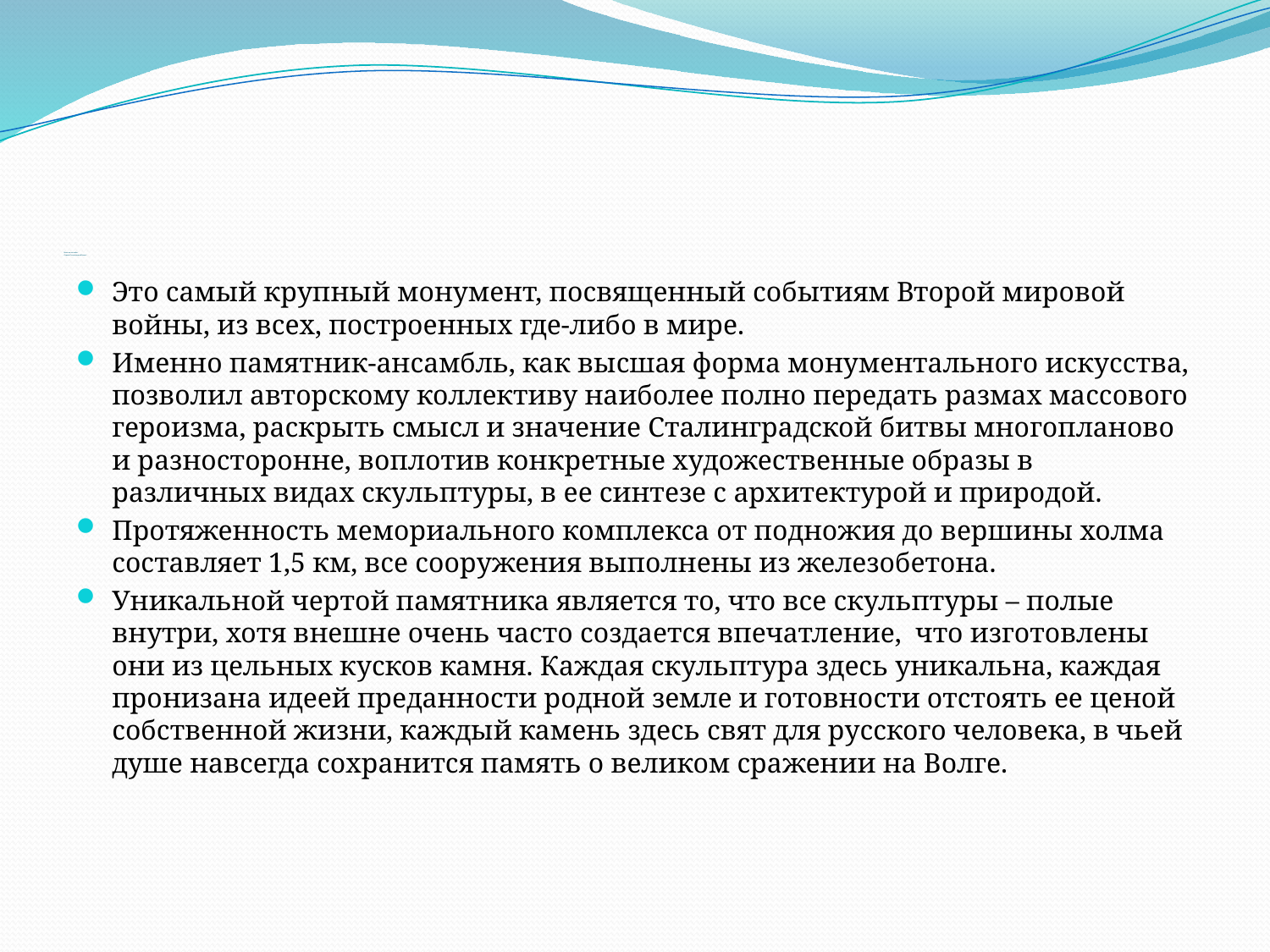

# Памятник-ансамбль «Героям Сталинградской битвы»
Это самый крупный монумент, посвященный событиям Второй мировой войны, из всех, построенных где-либо в мире.
Именно памятник-ансамбль, как высшая форма монументального искусства, позволил авторскому коллективу наиболее полно передать размах массового героизма, раскрыть смысл и значение Сталинградской битвы многопланово и разносторонне, воплотив конкретные художественные образы в различных видах скульптуры, в ее синтезе с архитектурой и природой.
Протяженность мемориального комплекса от подножия до вершины холма составляет 1,5 км, все сооружения выполнены из железобетона.
Уникальной чертой памятника является то, что все скульптуры – полые внутри, хотя внешне очень часто создается впечатление,  что изготовлены они из цельных кусков камня. Каждая скульптура здесь уникальна, каждая пронизана идеей преданности родной земле и готовности отстоять ее ценой собственной жизни, каждый камень здесь свят для русского человека, в чьей душе навсегда сохранится память о великом сражении на Волге.